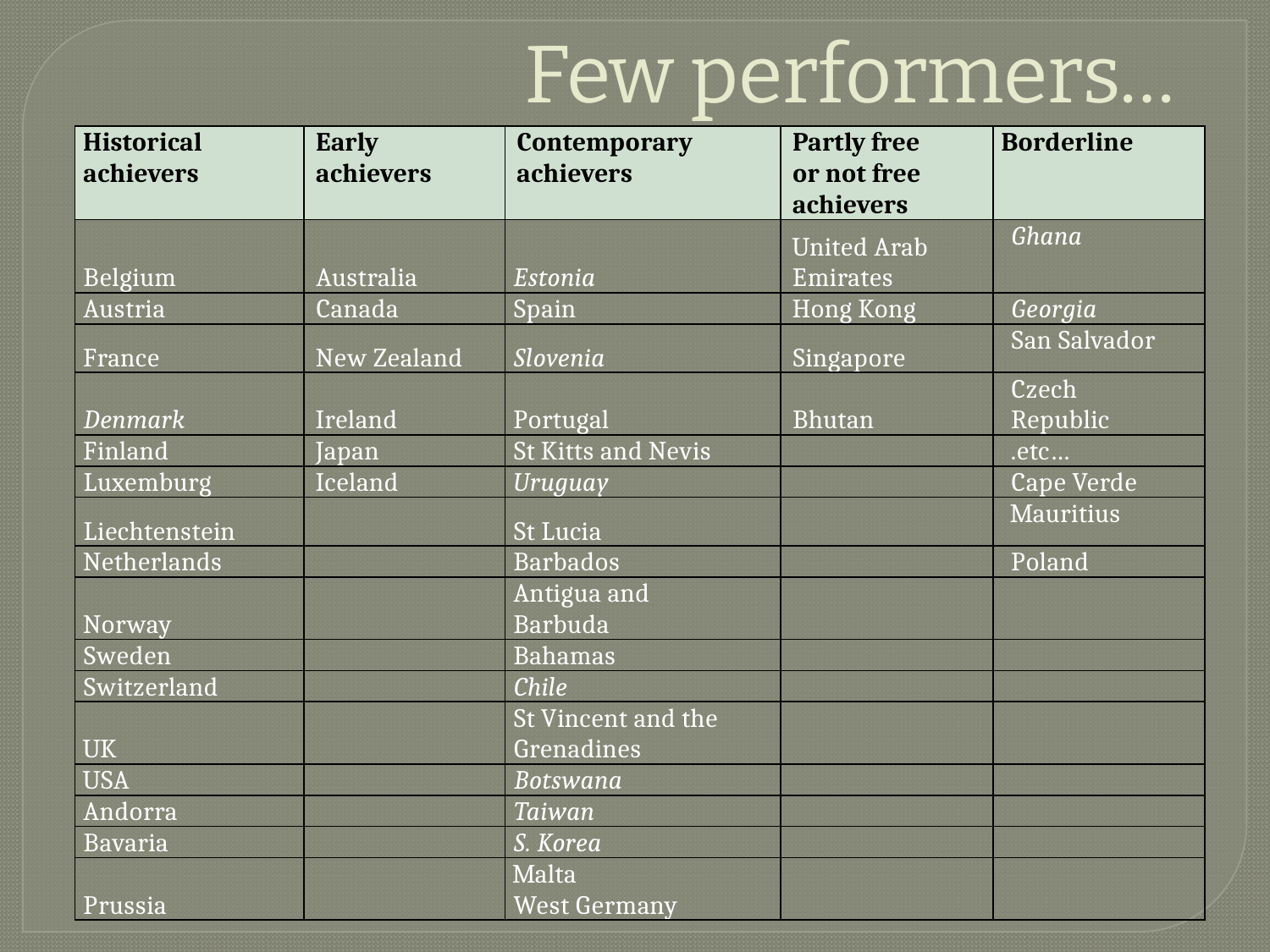

# Few performers…
| Historical achievers | Early achievers | Contemporary achievers | Partly free or not free achievers | Borderline |
| --- | --- | --- | --- | --- |
| Belgium | Australia | Estonia | United Arab Emirates | Ghana |
| Austria | Canada | Spain | Hong Kong | Georgia |
| France | New Zealand | Slovenia | Singapore | San Salvador |
| Denmark | Ireland | Portugal | Bhutan | Czech Republic |
| Finland | Japan | St Kitts and Nevis |  | .etc… |
| Luxemburg | Iceland | Uruguay |  | Cape Verde |
| Liechtenstein |  | St Lucia |  | Mauritius |
| Netherlands |  | Barbados |  | Poland |
| Norway |  | Antigua and Barbuda |  |  |
| Sweden |  | Bahamas |  |  |
| Switzerland |  | Chile |  |  |
| UK |  | St Vincent and the Grenadines |  |  |
| USA |  | Botswana |  |  |
| Andorra |  | Taiwan |  |  |
| Bavaria |  | S. Korea |  |  |
| Prussia |  | Malta West Germany |  |  |
|  |  |  |  |  |